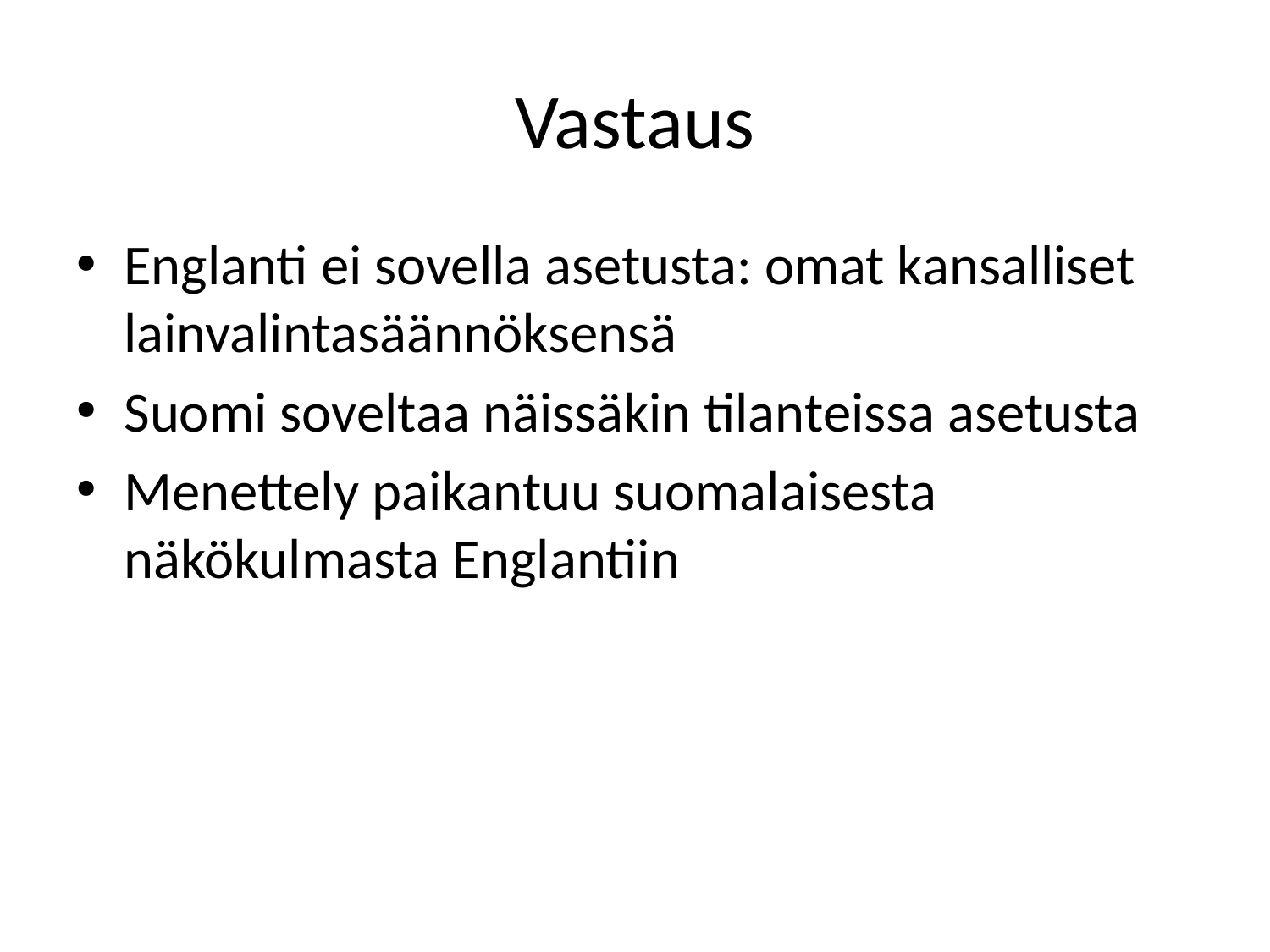

# Vastaus
Englanti ei sovella asetusta: omat kansalliset lainvalintasäännöksensä
Suomi soveltaa näissäkin tilanteissa asetusta
Menettely paikantuu suomalaisesta näkökulmasta Englantiin